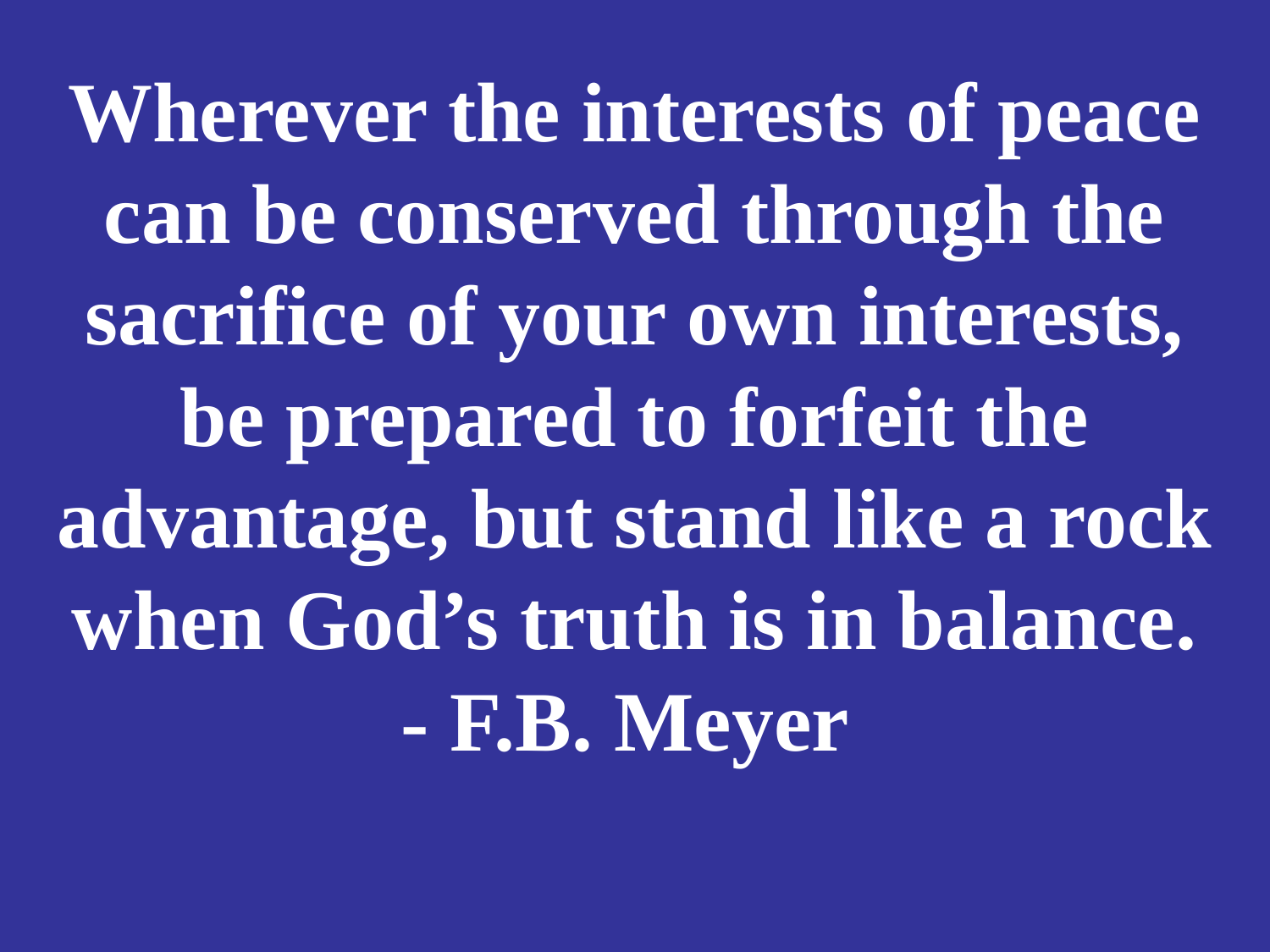

# Wherever the interests of peace can be conserved through the sacrifice of your own interests, be prepared to forfeit the advantage, but stand like a rock when God’s truth is in balance. - F.B. Meyer